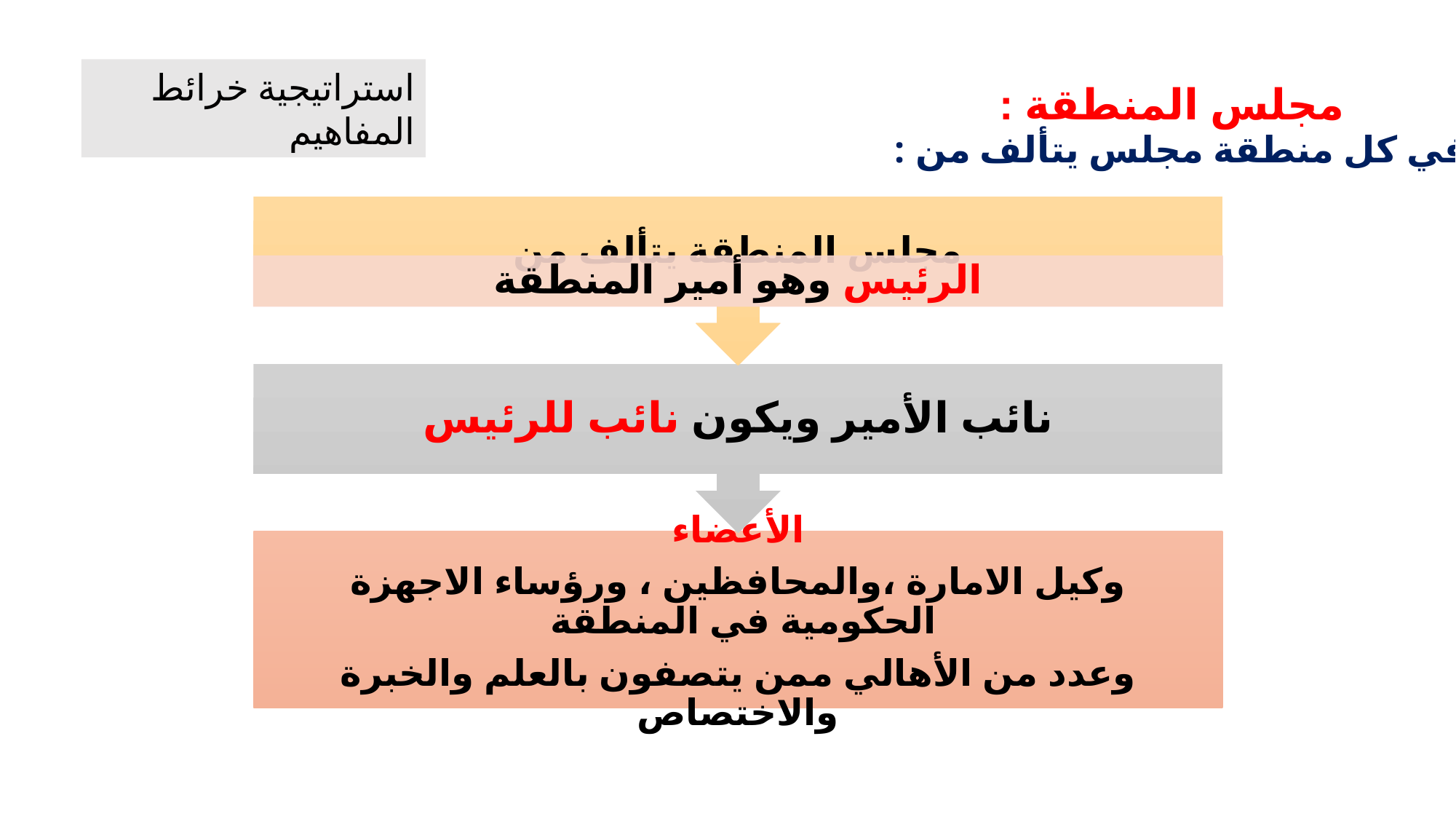

استراتيجية خرائط المفاهيم
مجلس المنطقة :
في كل منطقة مجلس يتألف من :

الأعضاء
وكيل الامارة ،والمحافظين ، ورؤساء الاجهزة الحكومية في المنطقة
وعدد من الأهالي ممن يتصفون بالعلم والخبرة والاختصاص

نائب الأمير ويكون نائب للرئيس
مجلس المنطقة يتألف من
الرئيس وهو أمير المنطقة